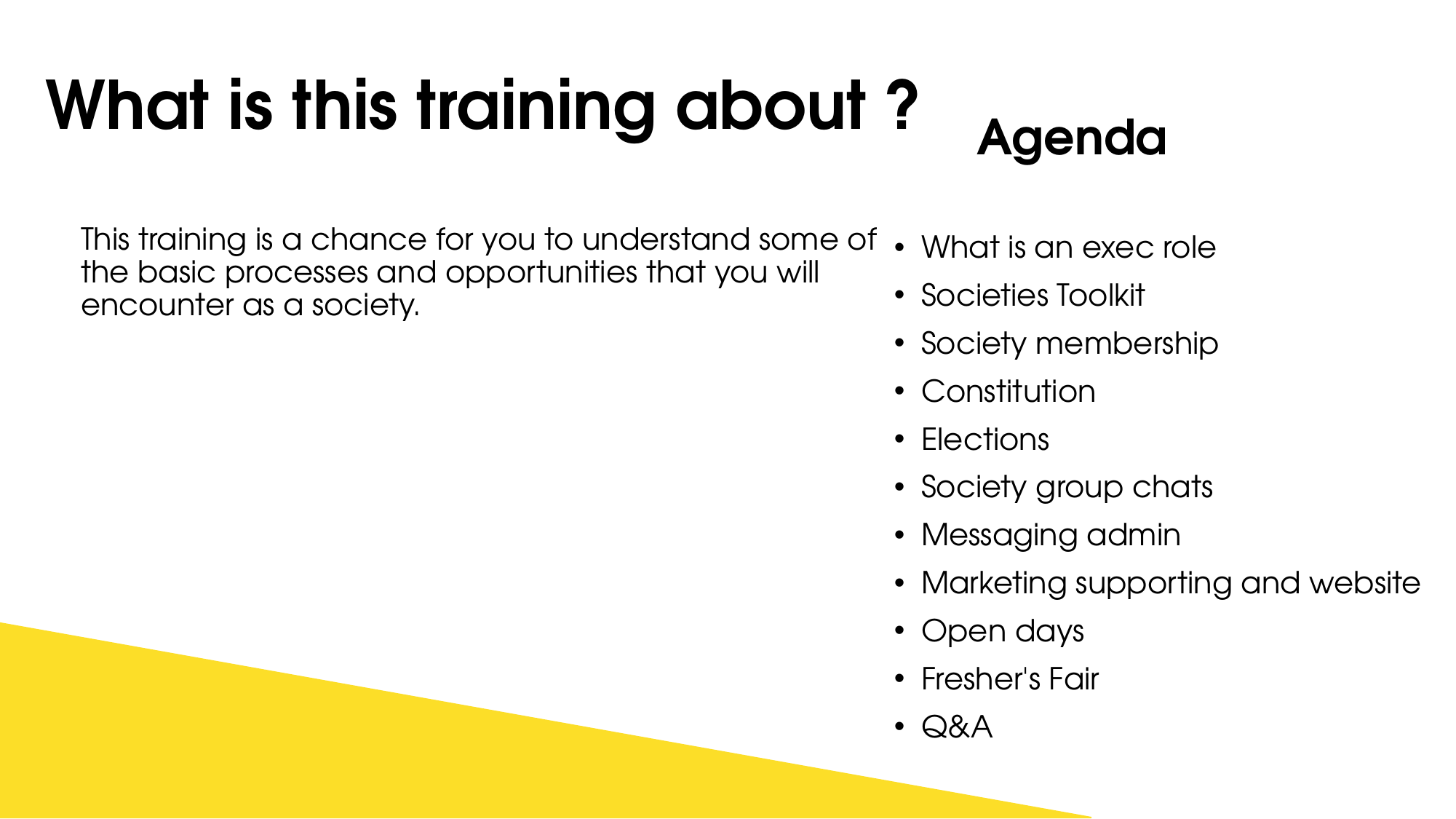

# What is this training about ?
Agenda

What is an exec role
Societies Toolkit
Society membership
Constitution
Elections
Society group chats
Messaging admin
Marketing supporting and website
Open days
Fresher's Fair
Q&A

This training is a chance for you to understand some of the basic processes and opportunities that you will encounter as a society.